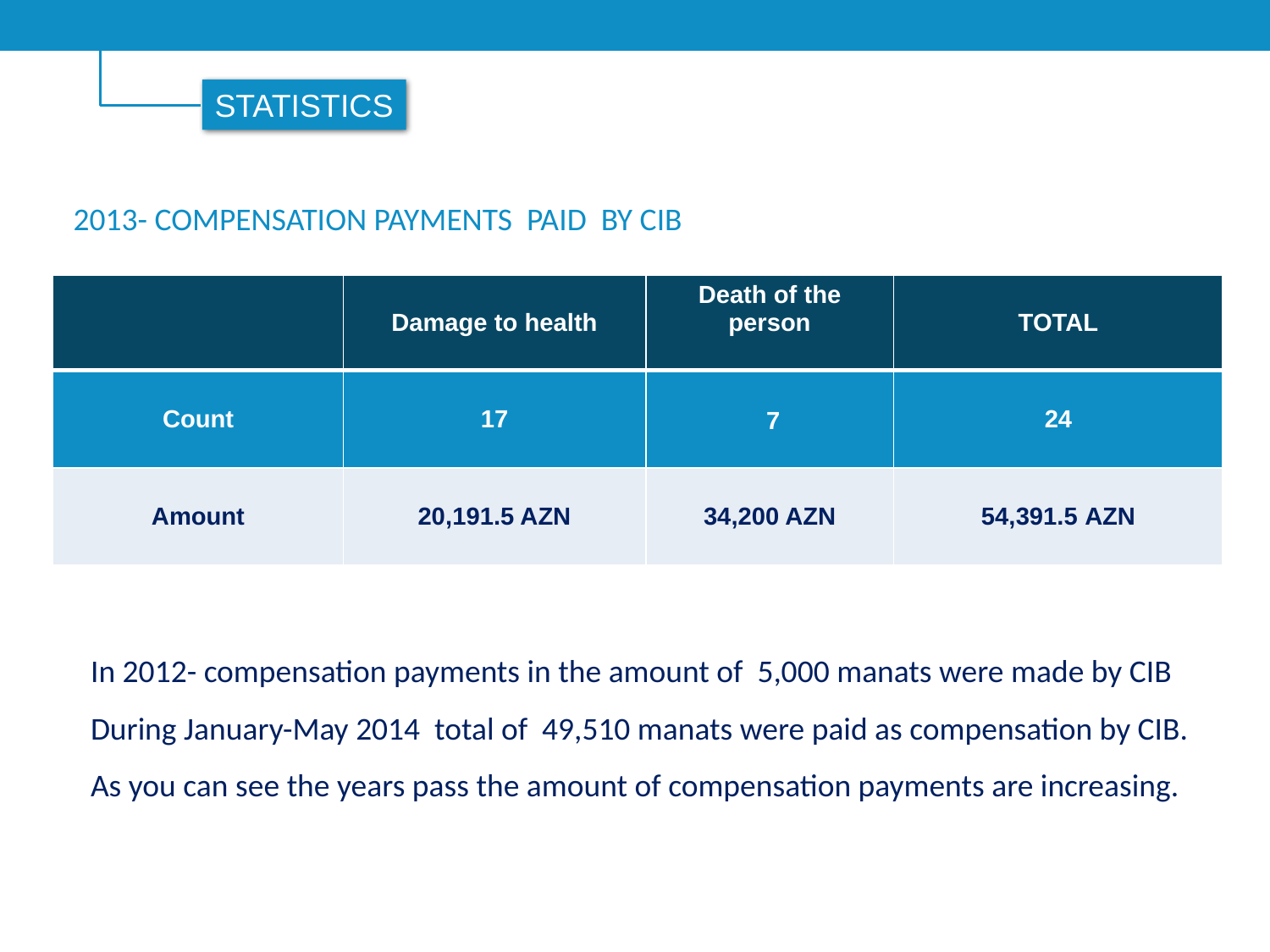

STATISTICS
2013- COMPENSATION PAYMENTS  PAID  BY CIB
|  | Damage to health | Death of the person | TOTAL |
| --- | --- | --- | --- |
| Count | 17 | 7 | 24 |
| Amount | 20,191.5 AZN | 34,200 AZN | 54,391.5 AZN |
In 2012- compensation payments in the amount of  5,000 manats were made by CIB
During January-May 2014  total of  49,510 manats were paid as compensation by CIB.
As you can see the years pass the amount of compensation payments are increasing.